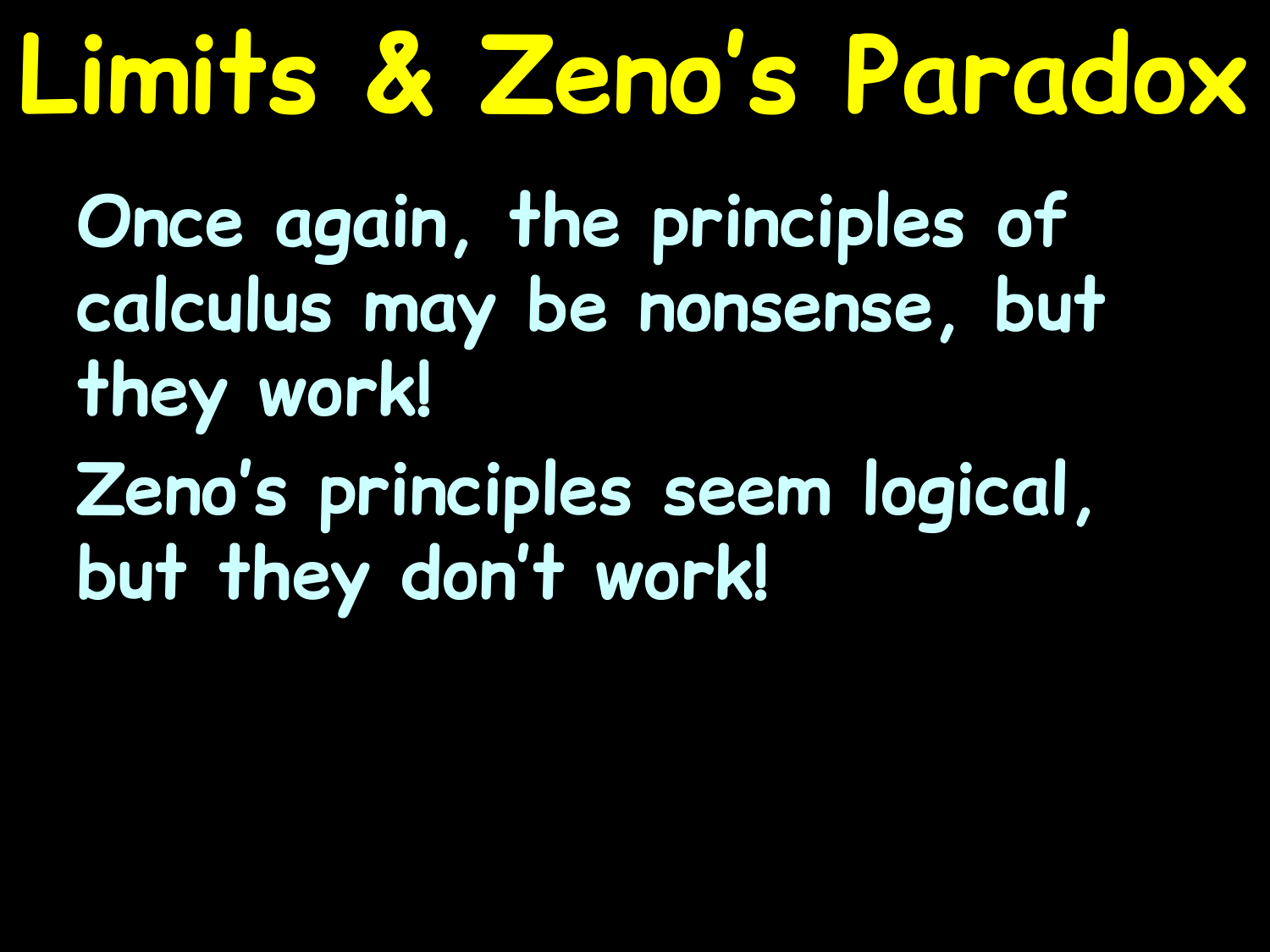

Limits & Zeno’s Paradox
Once again, the principles of calculus may be nonsense, but they work!
Zeno’s principles seem logical, but they don’t work!